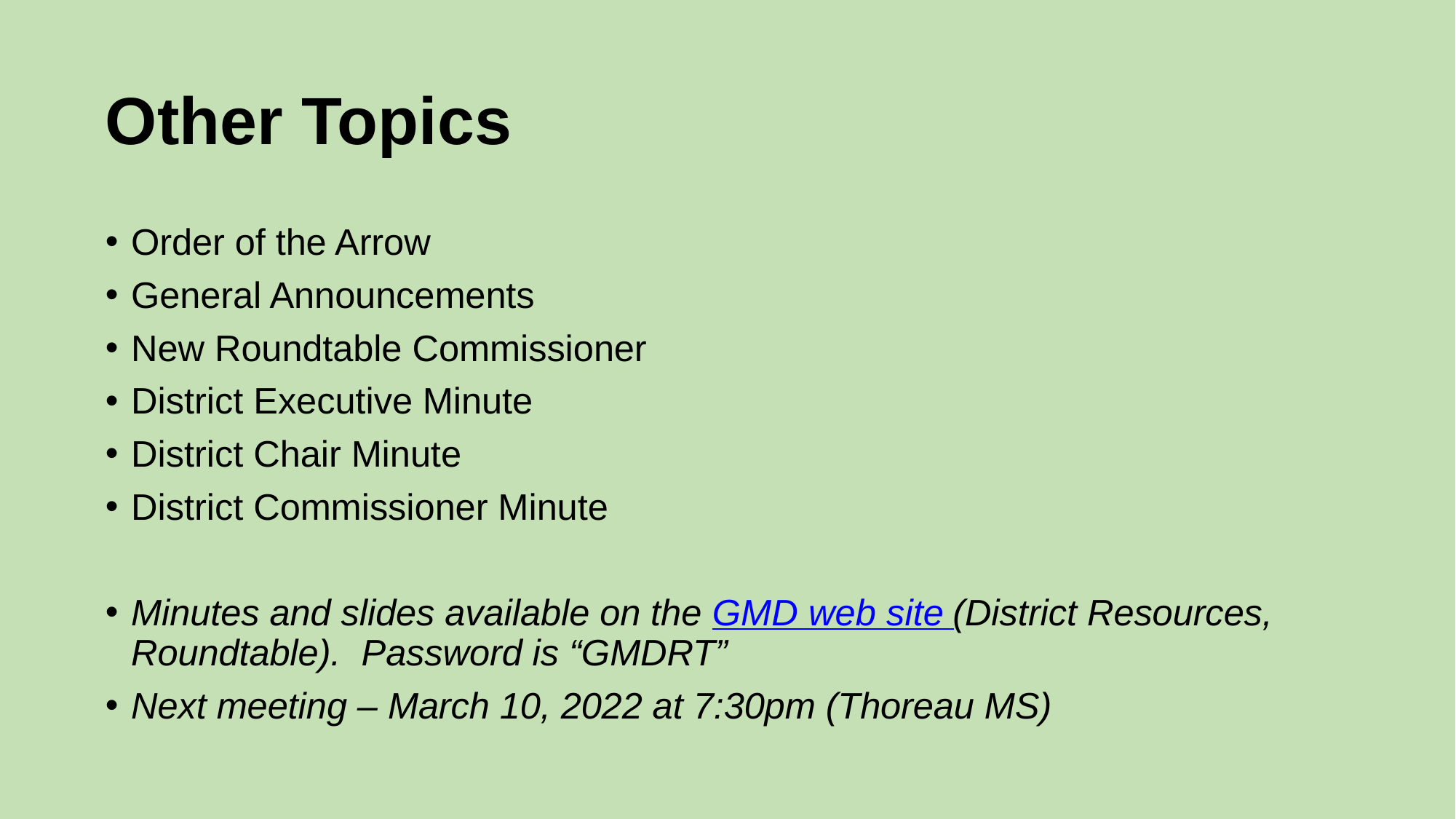

# Other Topics
Order of the Arrow
General Announcements
New Roundtable Commissioner
District Executive Minute
District Chair Minute
District Commissioner Minute

Minutes and slides available on the GMD web site (District Resources, Roundtable).  Password is “GMDRT”
Next meeting – March 10, 2022 at 7:30pm (Thoreau MS)